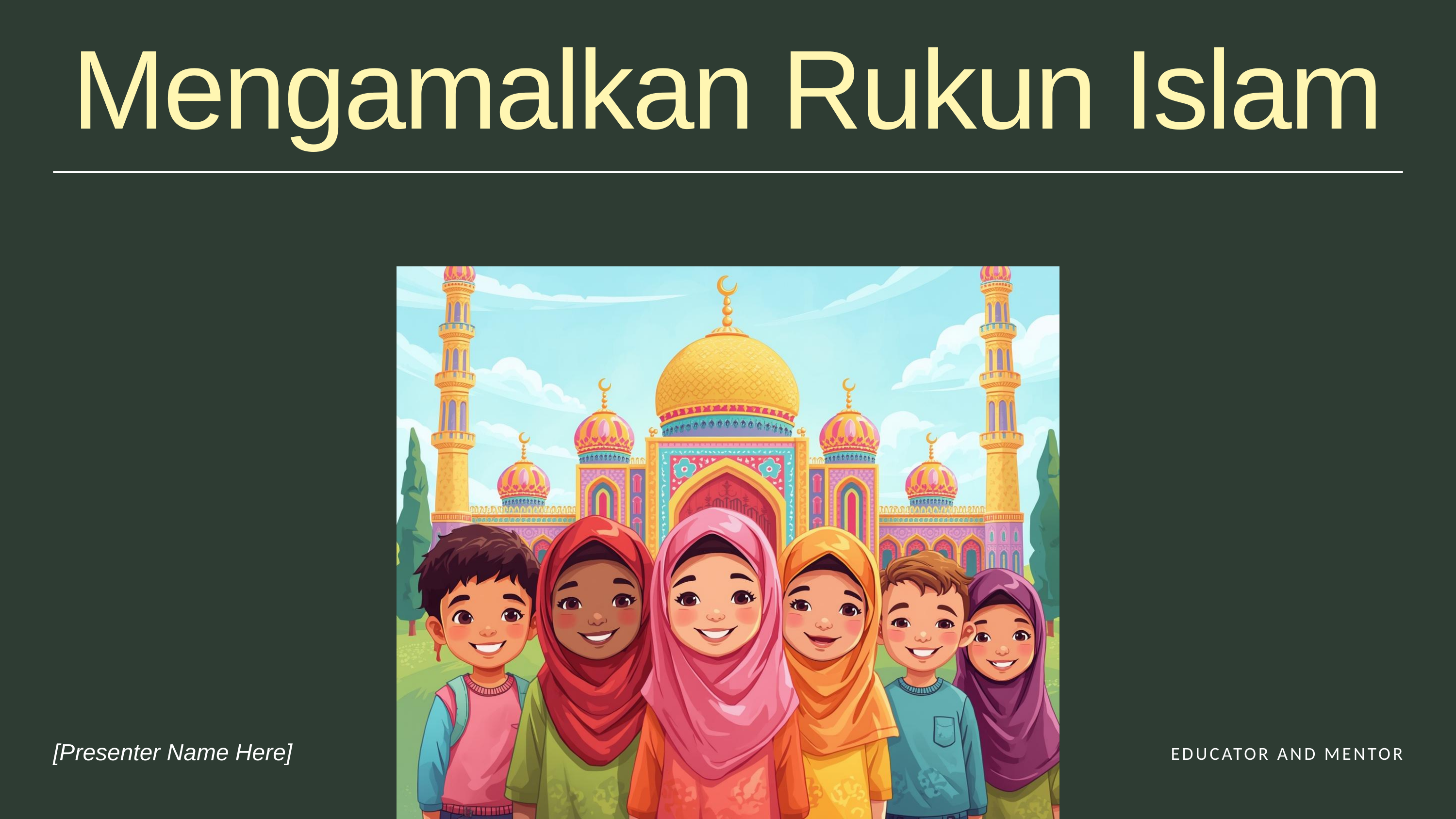

Mengamalkan Rukun Islam

EDUCATOR AND MENTOR
[Presenter Name Here]